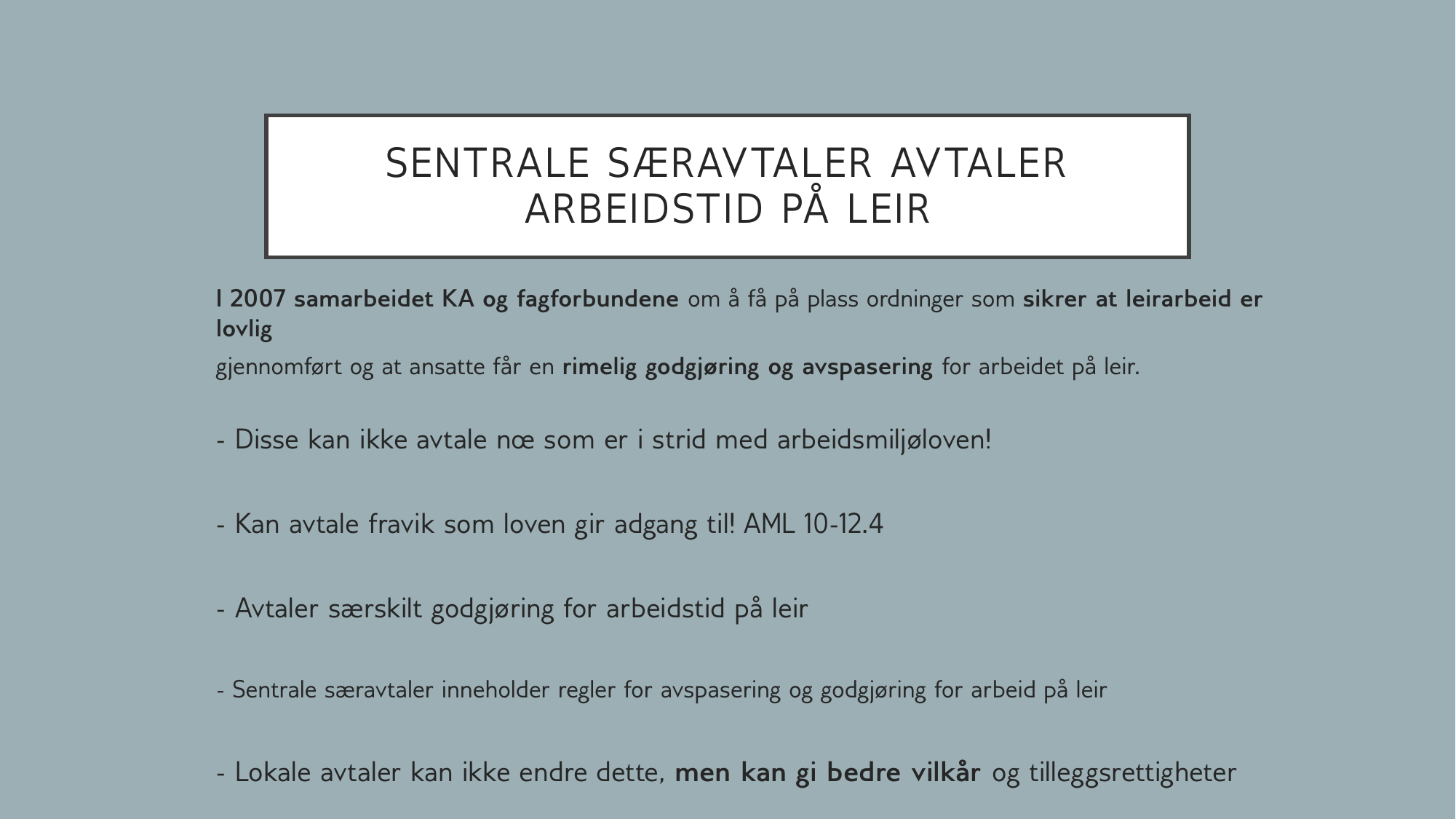

# Sentrale særavtaler avtaler arbeidstid på leir
I 2007 samarbeidet KA og fagforbundene om å få på plass ordninger som sikrer at leirarbeid er lovlig
gjennomført og at ansatte får en rimelig godgjøring og avspasering for arbeidet på leir.

- Disse kan ikke avtale noe som er i strid med arbeidsmiljøloven!

- Kan avtale fravik som loven gir adgang til! AML 10-12.4

- Avtaler særskilt godgjøring for arbeidstid på leir

- Sentrale særavtaler inneholder regler for avspasering og godgjøring for arbeid på leir

- Lokale avtaler kan ikke endre dette, men kan gi bedre vilkår og tilleggsrettigheter